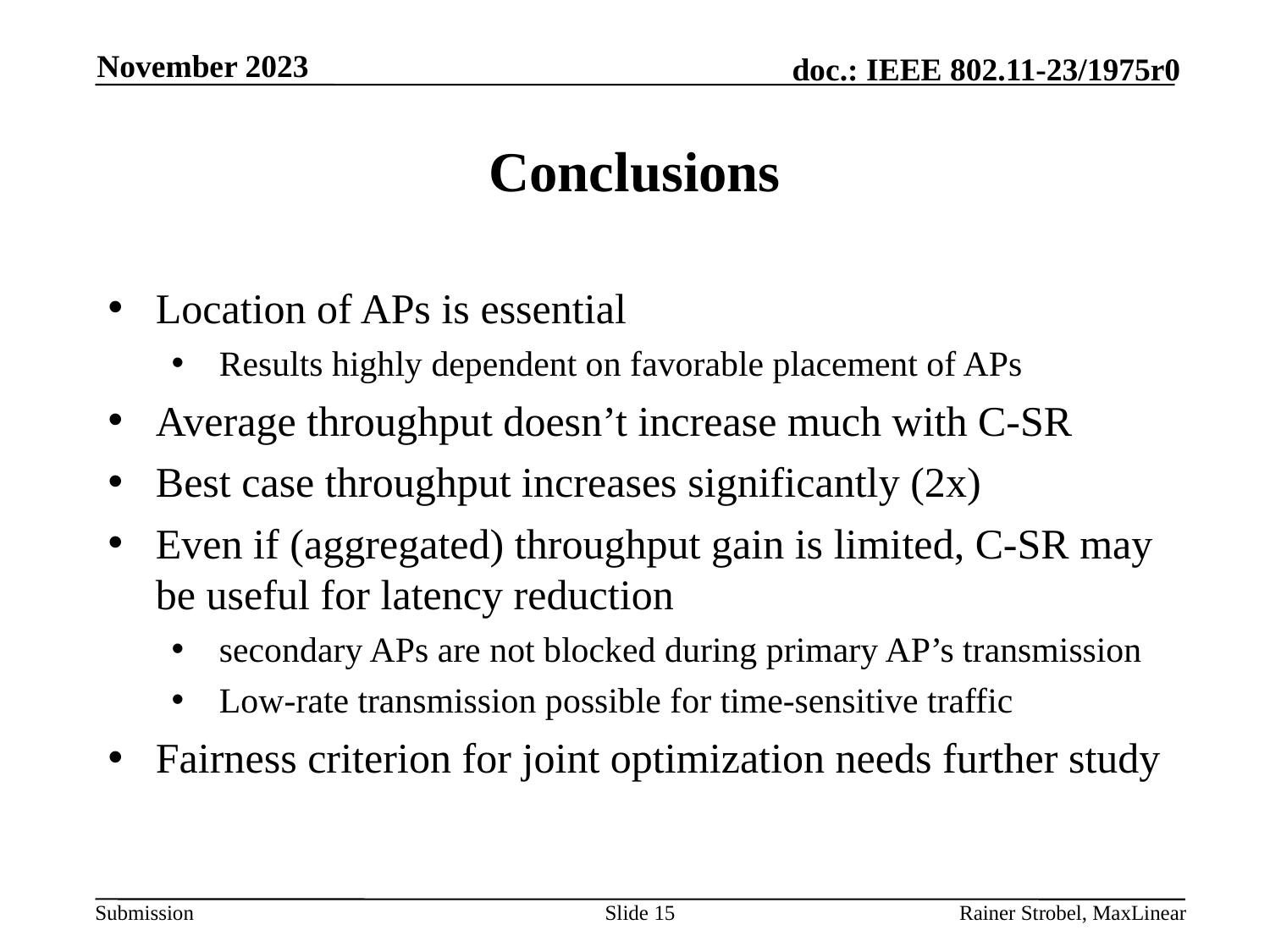

November 2023
# Conclusions
Location of APs is essential
Results highly dependent on favorable placement of APs
Average throughput doesn’t increase much with C-SR
Best case throughput increases significantly (2x)
Even if (aggregated) throughput gain is limited, C-SR may be useful for latency reduction
secondary APs are not blocked during primary AP’s transmission
Low-rate transmission possible for time-sensitive traffic
Fairness criterion for joint optimization needs further study
Slide 15
Rainer Strobel, MaxLinear